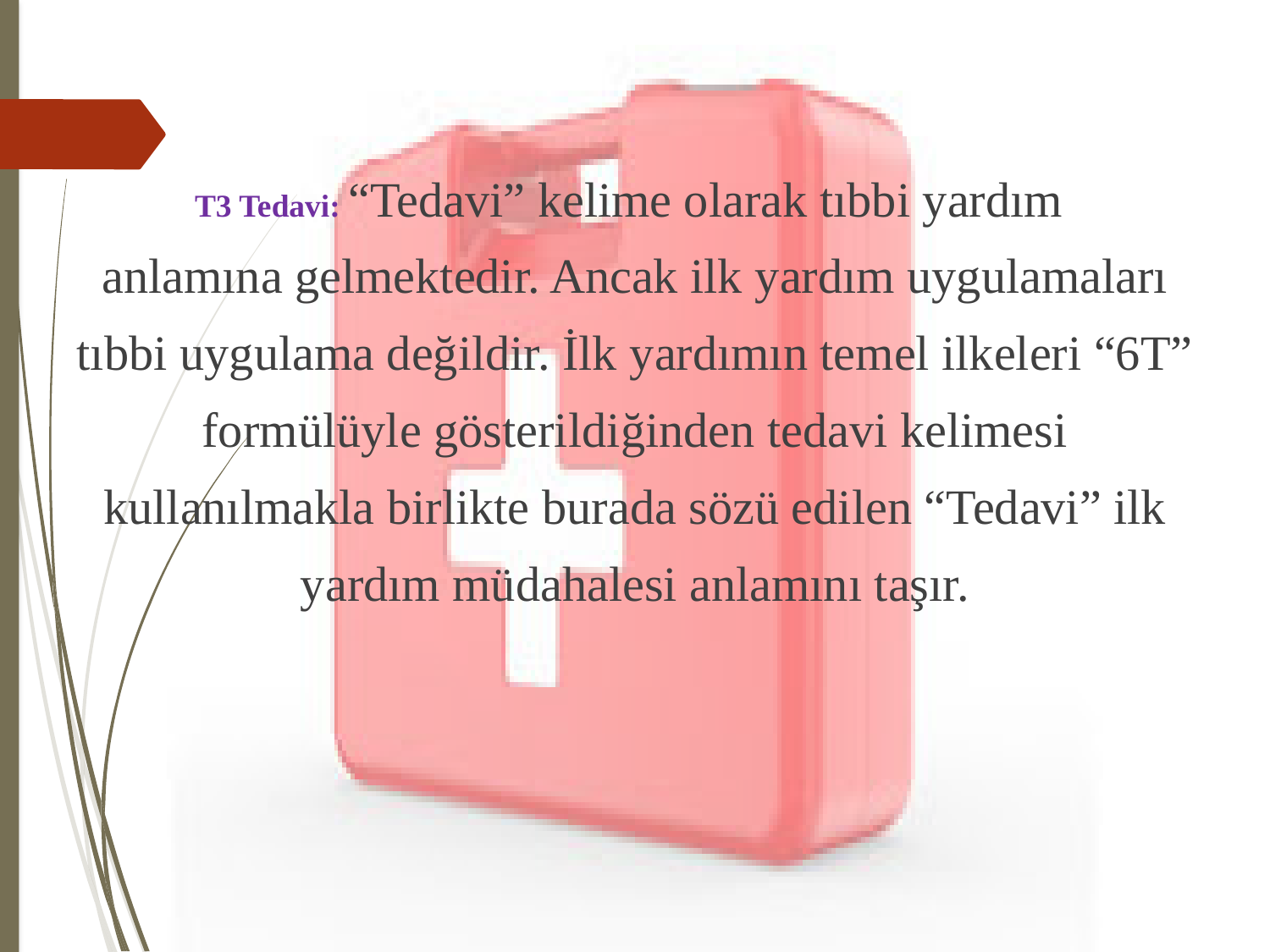

T3 Tedavi: “Tedavi” kelime olarak tıbbi yardım
anlamına gelmektedir. Ancak ilk yardım uygulamaları
tıbbi uygulama değildir. İlk yardımın temel ilkeleri “6T”
formülüyle gösterildiğinden tedavi kelimesi
kullanılmakla birlikte burada sözü edilen “Tedavi” ilk
yardım müdahalesi anlamını taşır.